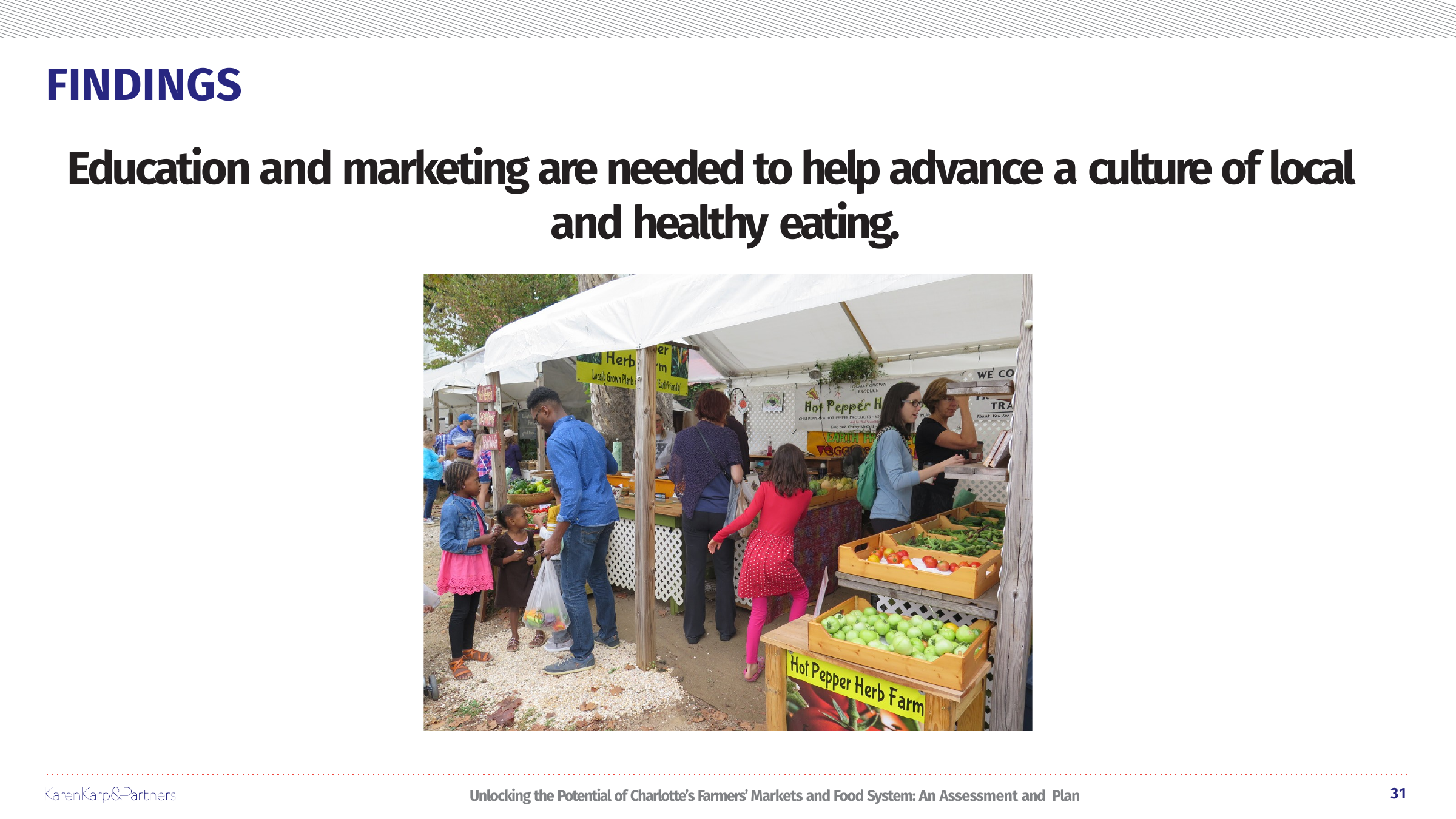

FINDINGS
Education and marketing are needed to help advance a culture of local  and healthy eating.

31
Unlocking the Potential of Charlotte’s Farmers’ Markets and Food System: An Assessment and Plan